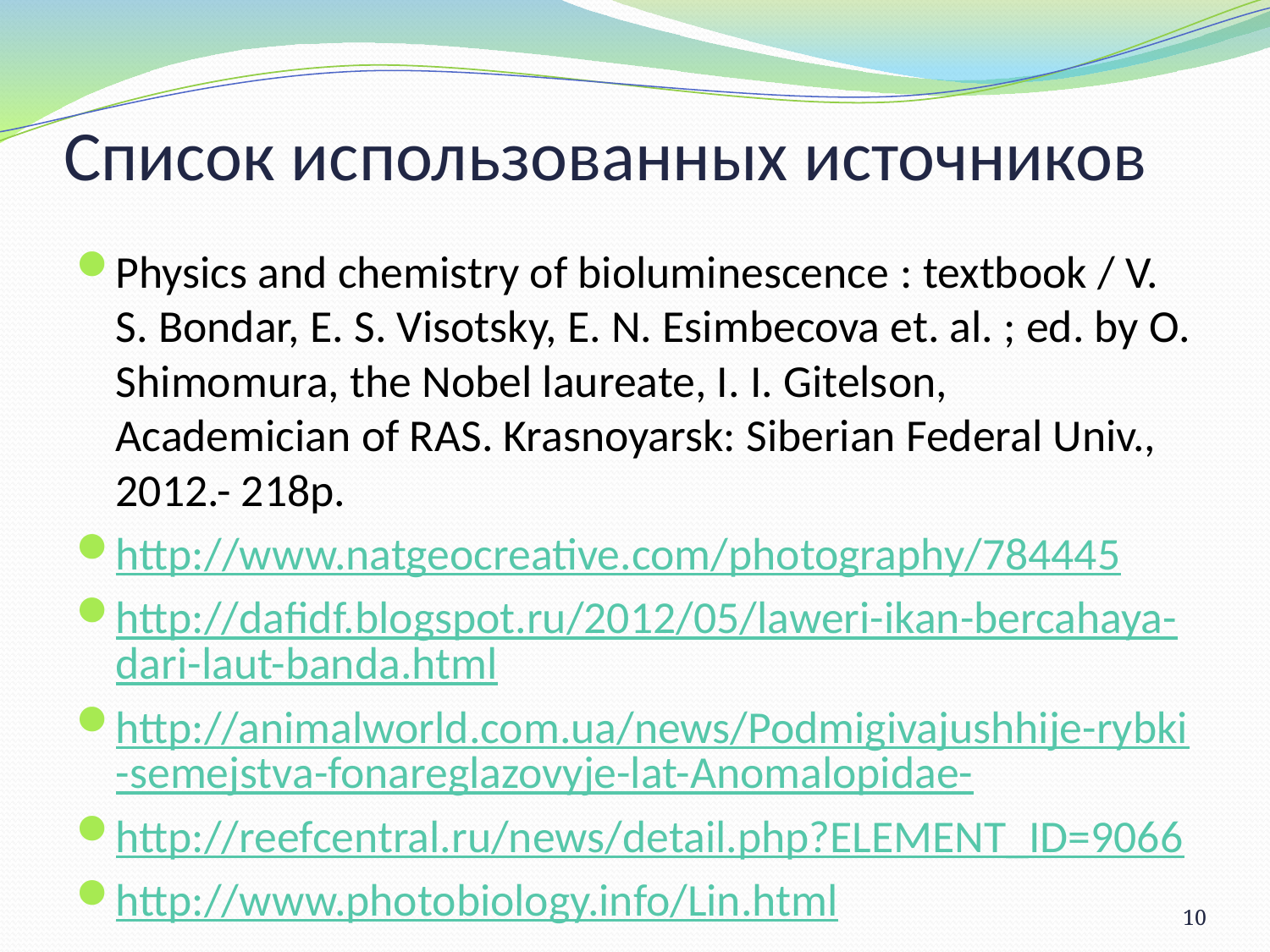

# Список использованных источников
Physics and chemistry of bioluminescence : textbook / V. S. Bondar, E. S. Visotsky, E. N. Esimbecova et. al. ; ed. by O. Shimomura, the Nobel laureate, I. I. Gitelson, Academician of RAS. Krasnoyarsk: Siberian Federal Univ., 2012.- 218p.
http://www.natgeocreative.com/photography/784445
http://dafidf.blogspot.ru/2012/05/laweri-ikan-bercahaya-dari-laut-banda.html
http://animalworld.com.ua/news/Podmigivajushhije-rybki-semejstva-fonareglazovyje-lat-Anomalopidae-
http://reefcentral.ru/news/detail.php?ELEMENT_ID=9066
http://www.photobiology.info/Lin.html

10